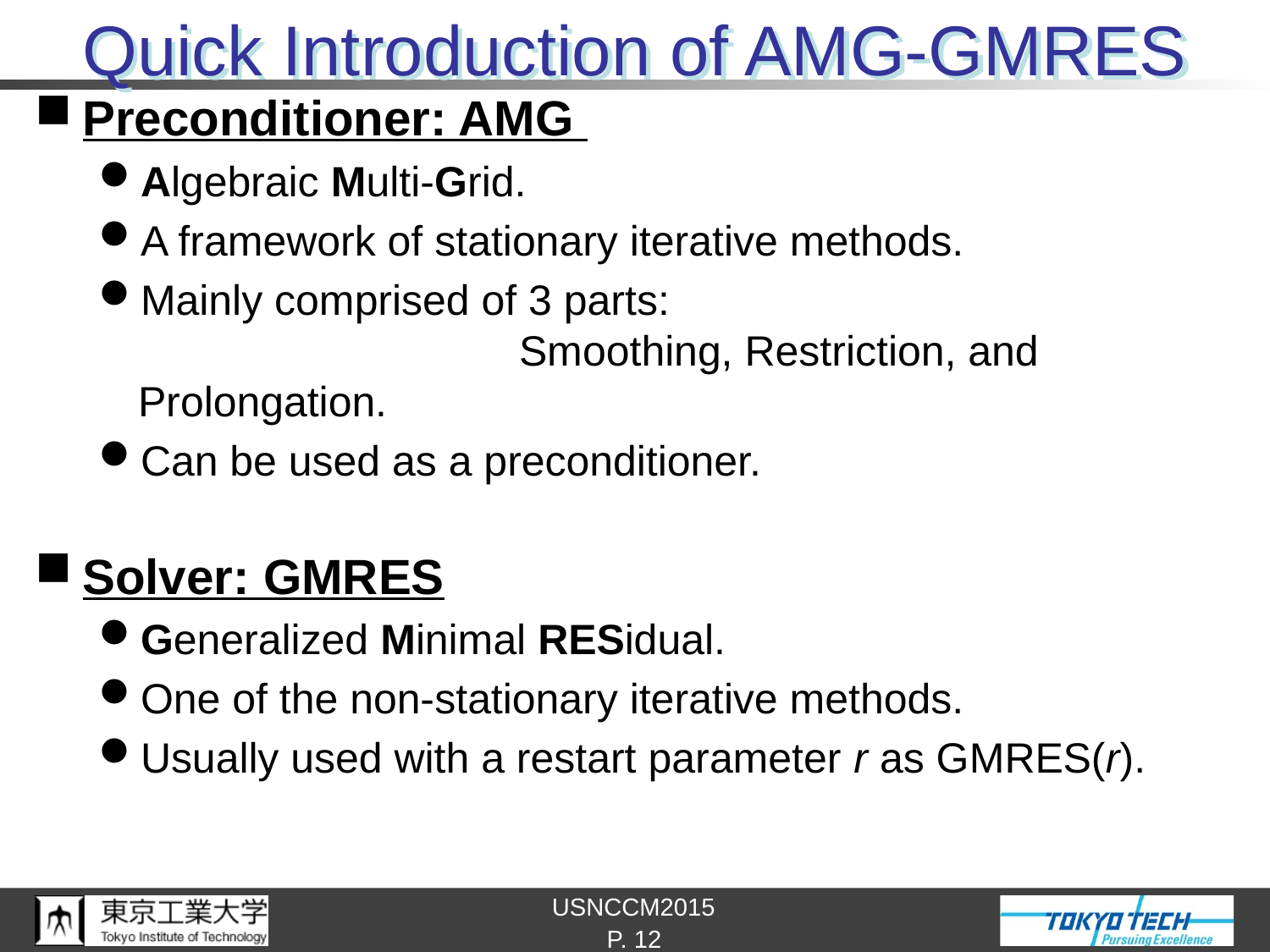

# Quick Introduction of AMG-GMRES
Preconditioner: AMG
Algebraic Multi-Grid.
A framework of stationary iterative methods.
Mainly comprised of 3 parts:
			Smoothing, Restriction, and Prolongation.
Can be used as a preconditioner.
Solver: GMRES
Generalized Minimal RESidual.
One of the non-stationary iterative methods.
Usually used with a restart parameter r as GMRES(r).
P. 12